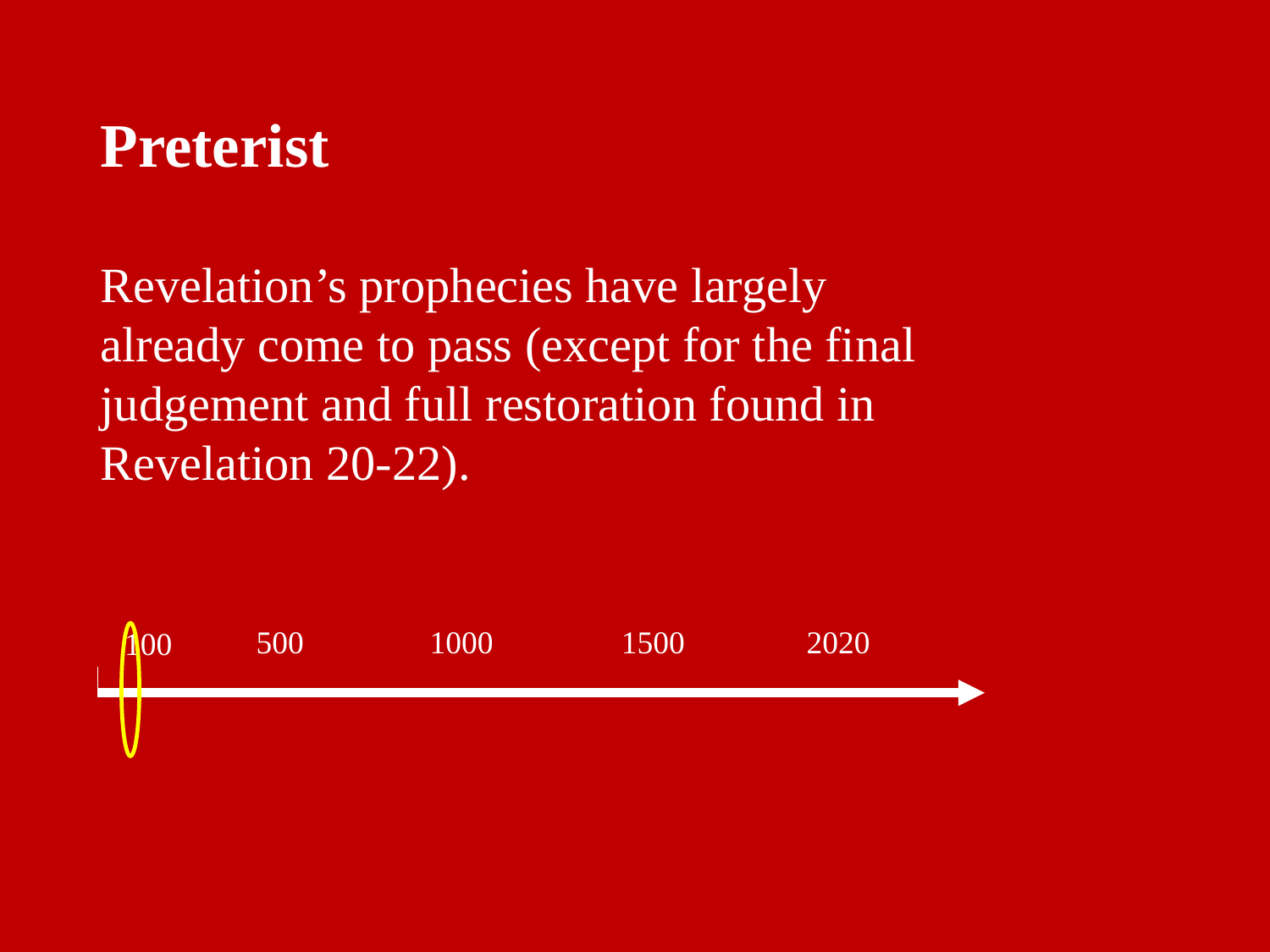

Preterist

Revelation’s prophecies have largely already come to pass (except for the final judgement and full restoration found in Revelation 20-22).
500
1000
1500
2020
100